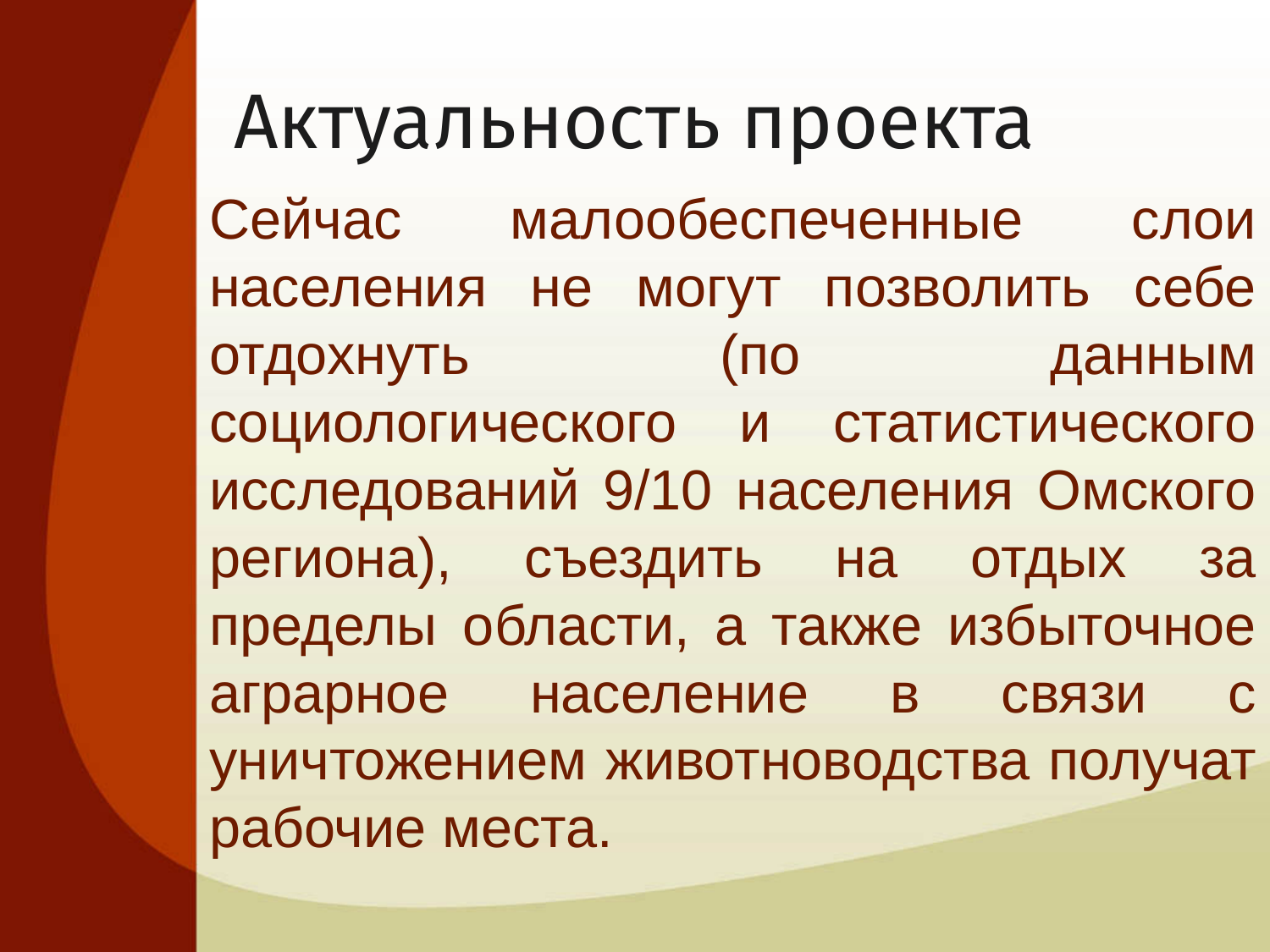

# Актуальность проекта
	Сейчас малообеспеченные слои населения не могут позволить себе отдохнуть (по данным социологического и статистического исследований 9/10 населения Омского региона), съездить на отдых за пределы области, а также избыточное аграрное население в связи с уничтожением животноводства получат рабочие места.